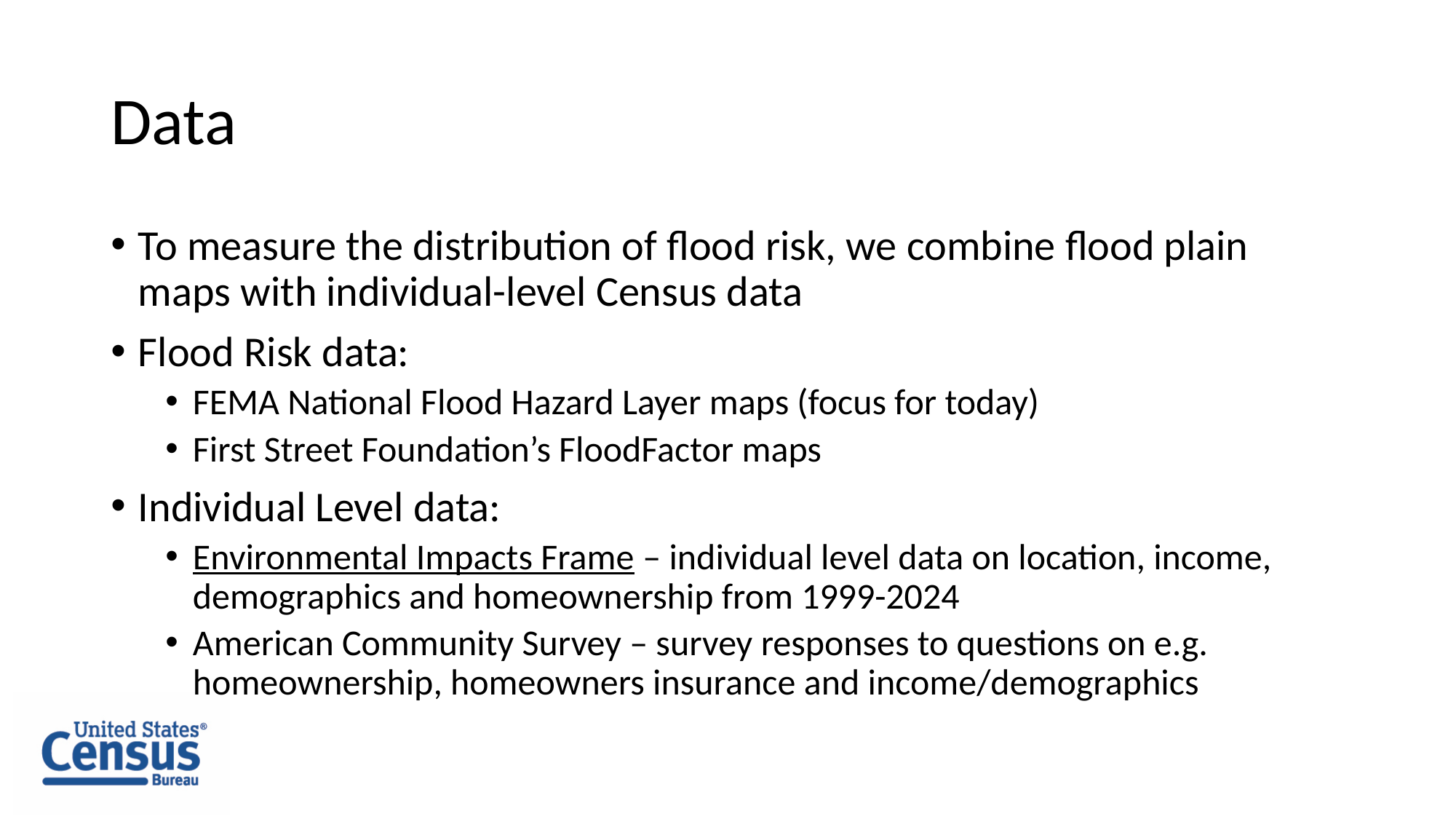

# Data
To measure the distribution of flood risk, we combine flood plain maps with individual-level Census data
Flood Risk data:
FEMA National Flood Hazard Layer maps (focus for today)
First Street Foundation’s FloodFactor maps
Individual Level data:
Environmental Impacts Frame – individual level data on location, income, demographics and homeownership from 1999-2024
American Community Survey – survey responses to questions on e.g. homeownership, homeowners insurance and income/demographics